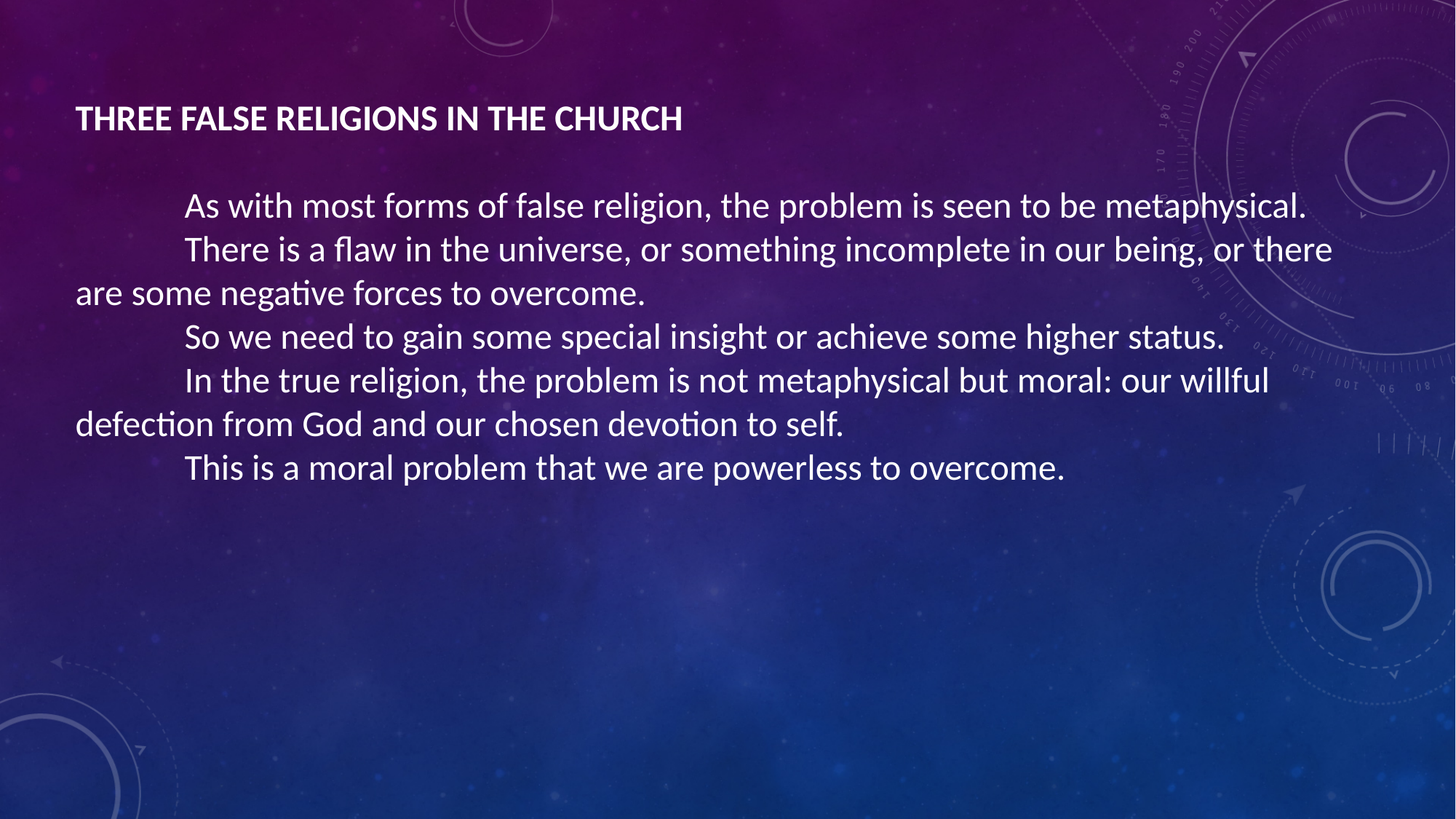

THREE FALSE RELIGIONS IN THE CHURCH

	As with most forms of false religion, the problem is seen to be metaphysical.
	There is a flaw in the universe, or something incomplete in our being, or there are some negative forces to overcome.
	So we need to gain some special insight or achieve some higher status.
	In the true religion, the problem is not metaphysical but moral: our willful defection from God and our chosen devotion to self.
	This is a moral problem that we are powerless to overcome.